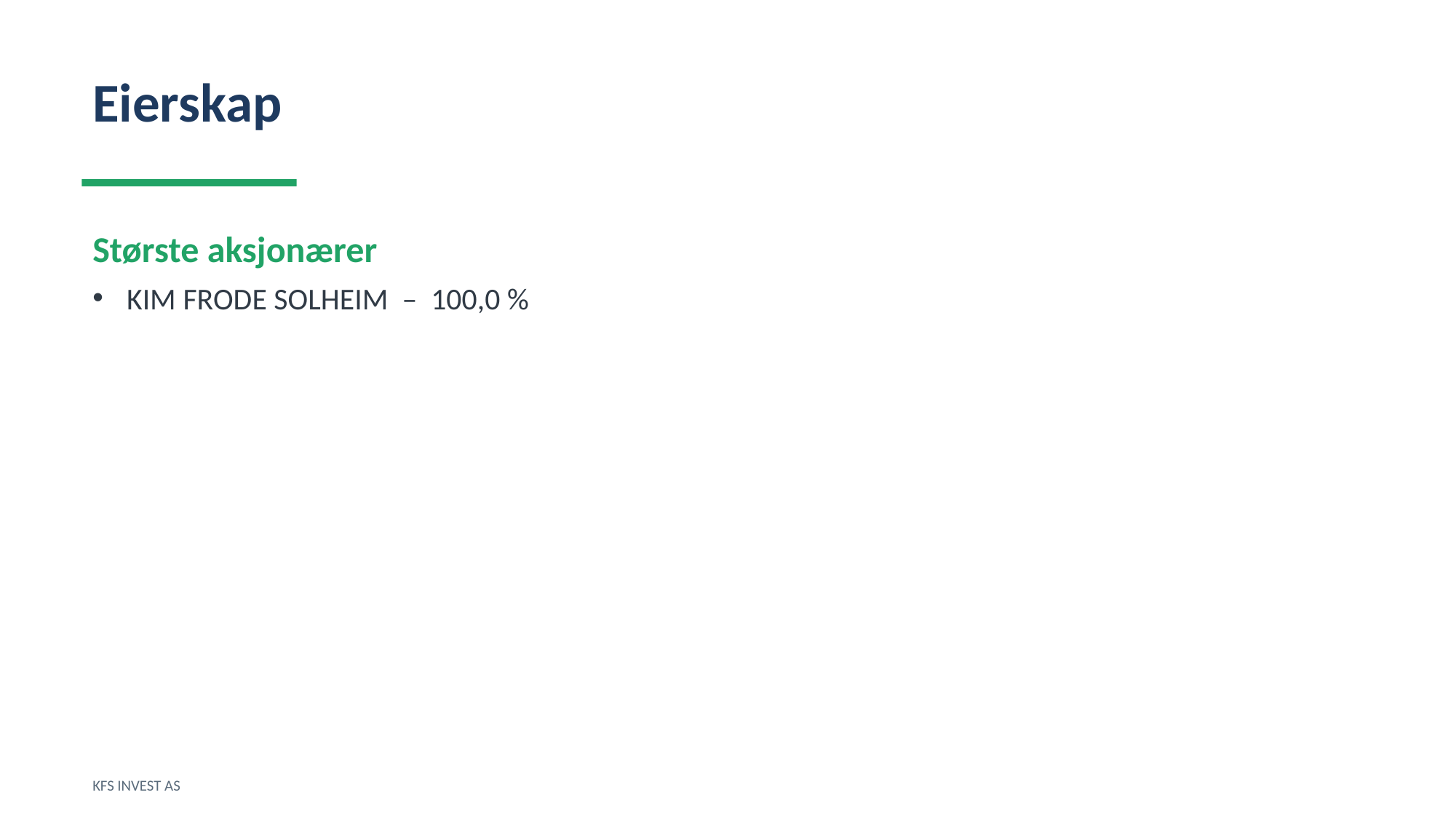

Eierskap

Største aksjonærer
KIM FRODE SOLHEIM  –  100,0 %
KFS INVEST AS